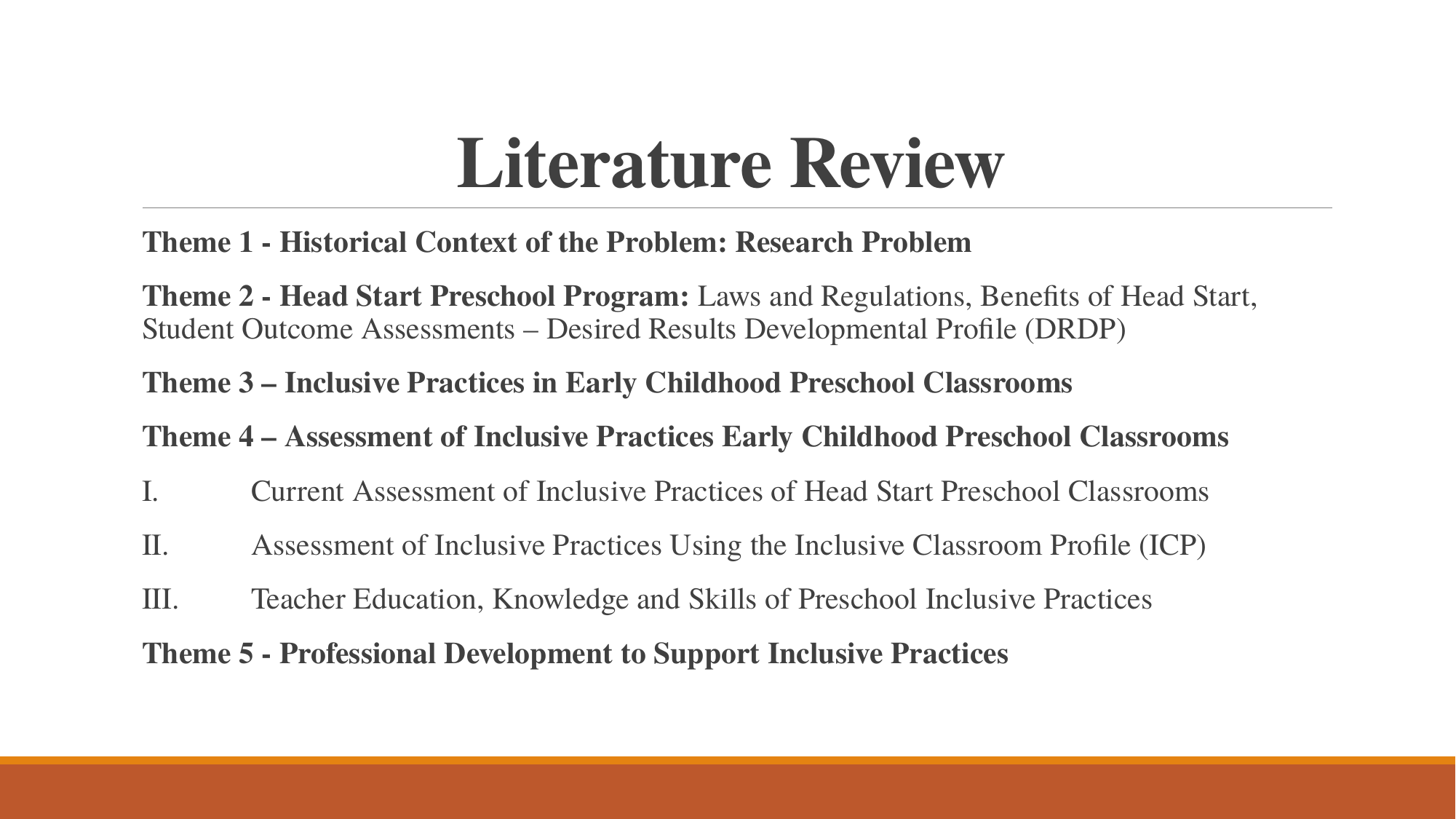

# Literature Review
Theme 1 - Historical Context of the Problem: Research Problem
Theme 2 - Head Start Preschool Program: Laws and Regulations, Benefits of Head Start, Student Outcome Assessments – Desired Results Developmental Profile (DRDP)
Theme 3 – Inclusive Practices in Early Childhood Preschool Classrooms
Theme 4 – Assessment of Inclusive Practices Early Childhood Preschool Classrooms
I.	Current Assessment of Inclusive Practices of Head Start Preschool Classrooms
II.	Assessment of Inclusive Practices Using the Inclusive Classroom Profile (ICP)
III.	Teacher Education, Knowledge and Skills of Preschool Inclusive Practices
Theme 5 - Professional Development to Support Inclusive Practices